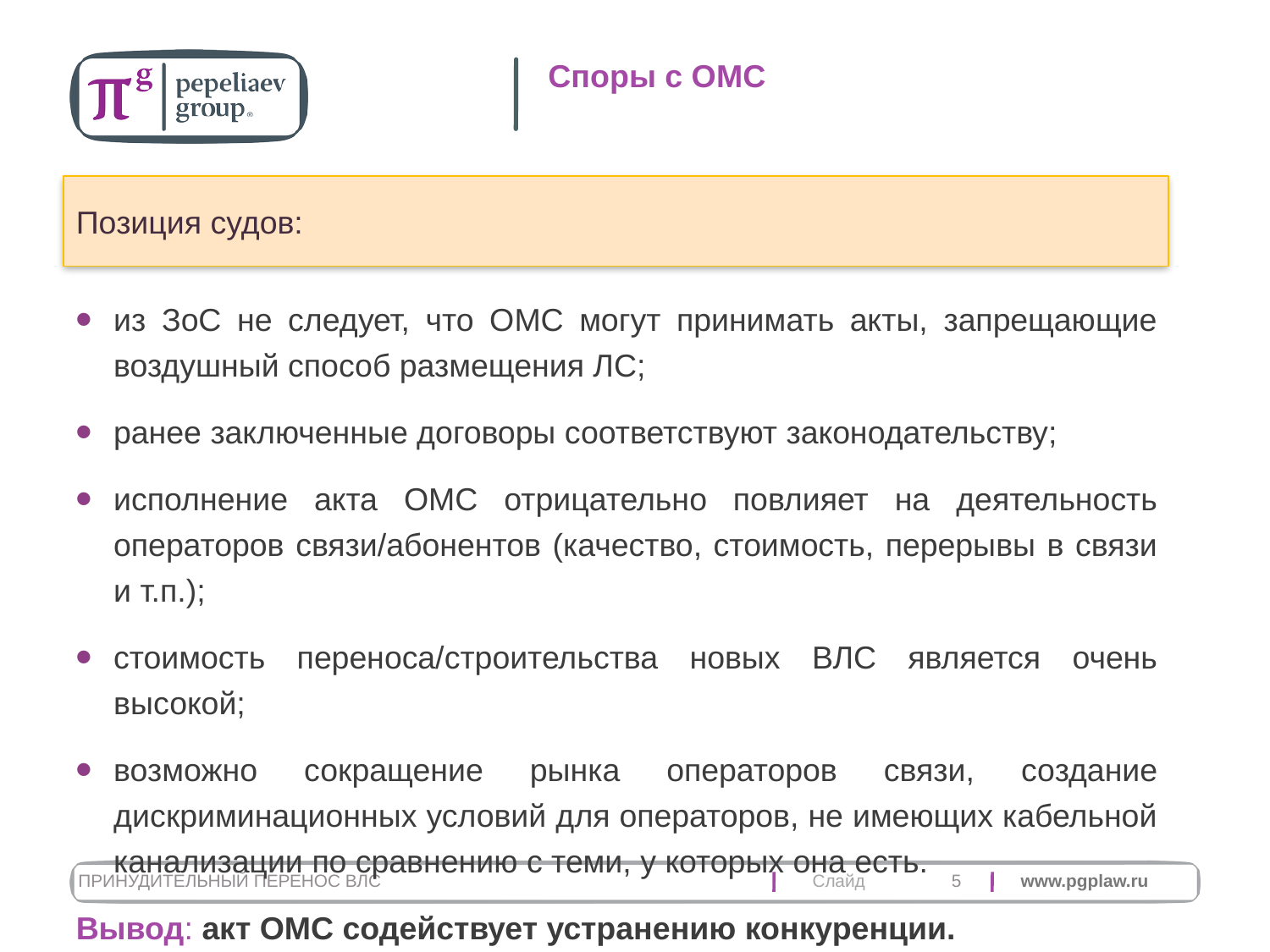

# Споры с ОМС
Позиция судов:
из ЗоС не следует, что ОМС могут принимать акты, запрещающие воздушный способ размещения ЛС;
ранее заключенные договоры соответствуют законодательству;
исполнение акта ОМС отрицательно повлияет на деятельность операторов связи/абонентов (качество, стоимость, перерывы в связи и т.п.);
стоимость переноса/строительства новых ВЛС является очень высокой;
возможно сокращение рынка операторов связи, создание дискриминационных условий для операторов, не имеющих кабельной канализации по сравнению с теми, у которых она есть.
Вывод: акт ОМС содействует устранению конкуренции.

5

Принудительный перенос ВЛС